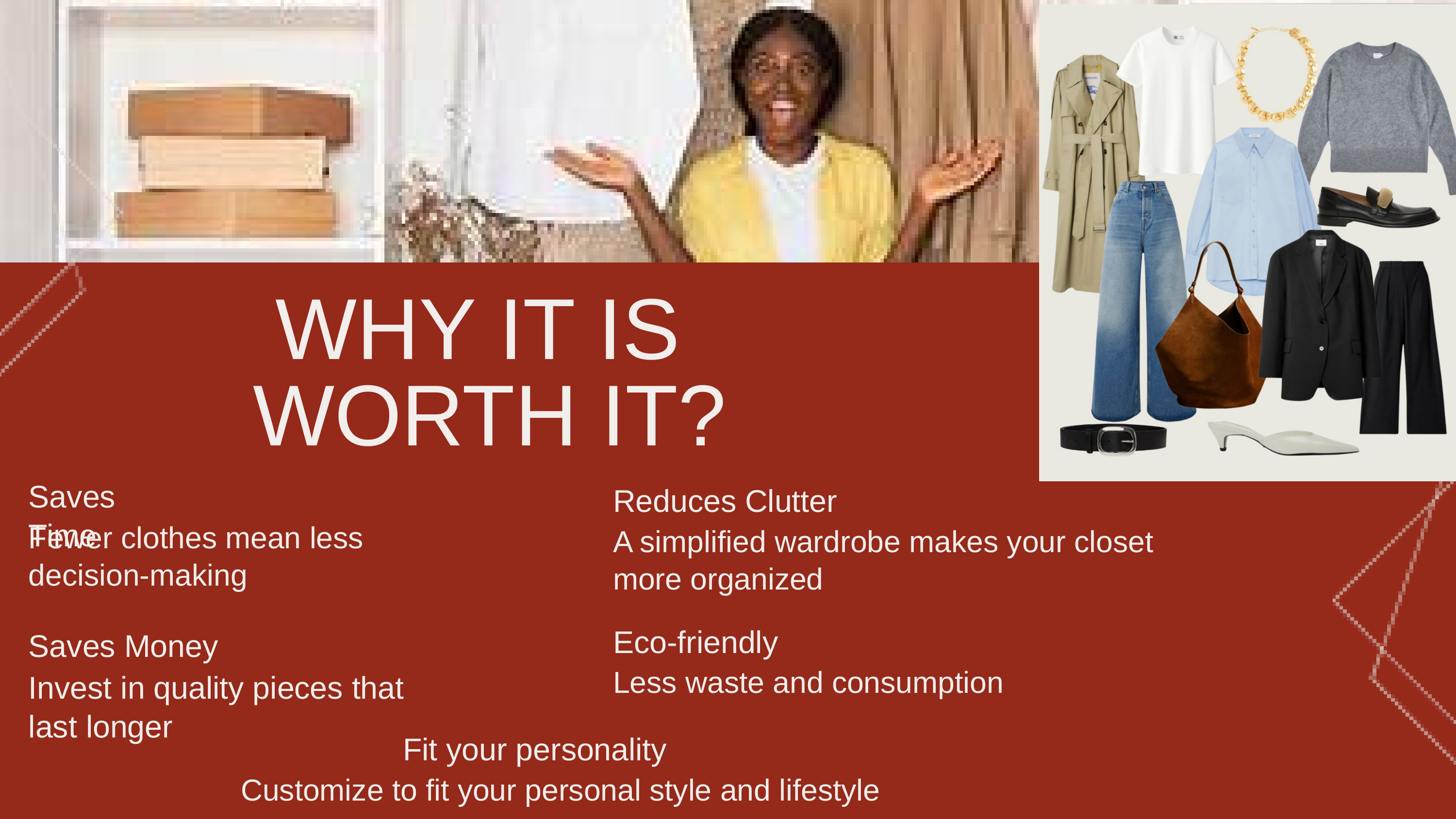

WHY IT IS
WORTH IT?

Saves Time
Reduces Clutter
Fewer clothes mean less decision-making
A simplified wardrobe makes your closet more organized
Eco-friendly
Saves Money
Less waste and consumption
Invest in quality pieces that last longer
Fit your personality
Customize to fit your personal style and lifestyle